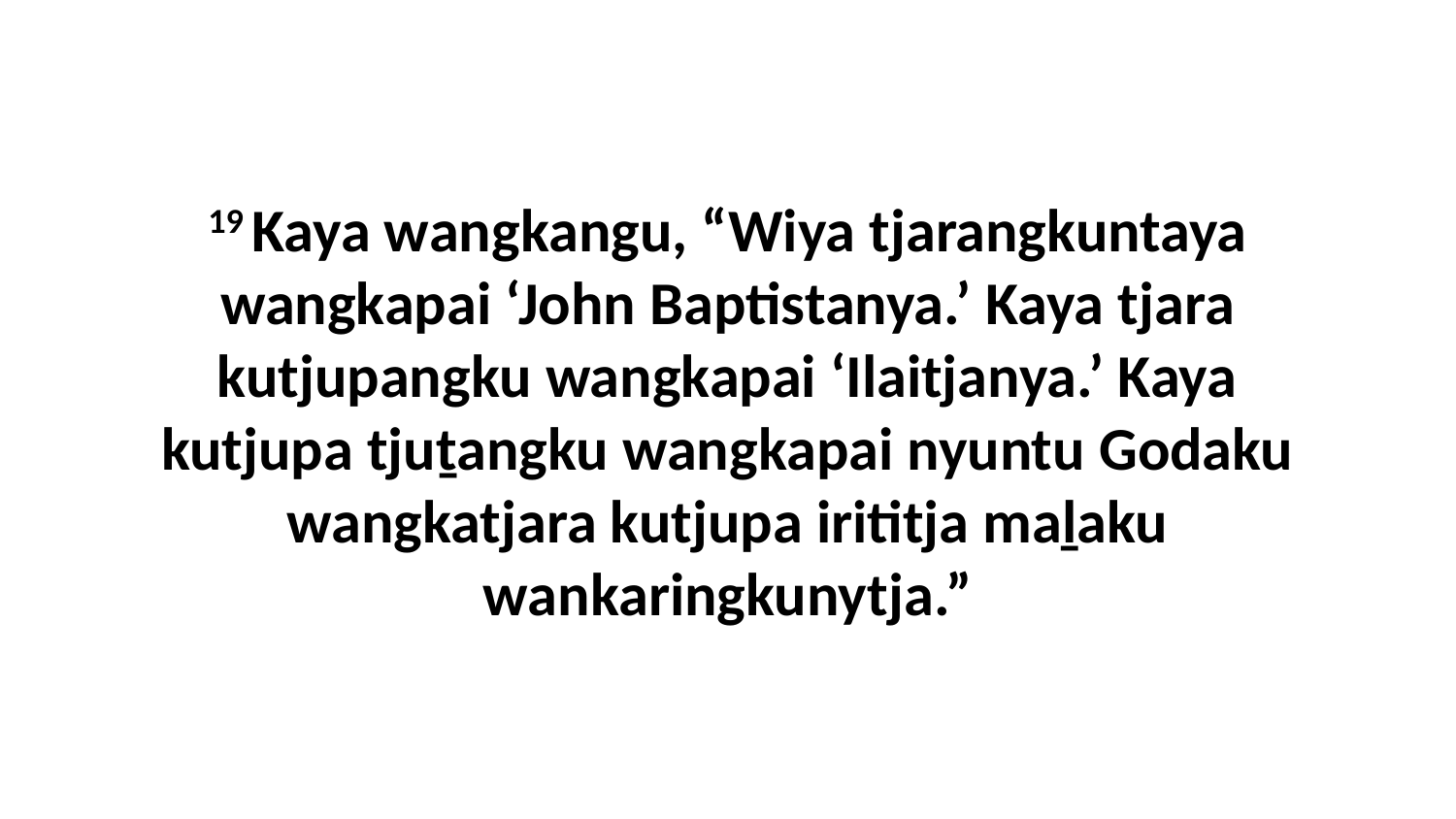

19 Kaya wangkangu, “Wiya tjarangkuntaya wangkapai ‘John Baptistanya.’ Kaya tjara kutjupangku wangkapai ‘Ilaitjanya.’ Kaya kutjupa tjuṯangku wangkapai nyuntu Godaku wangkatjara kutjupa irititja maḻaku wankaringkunytja.”